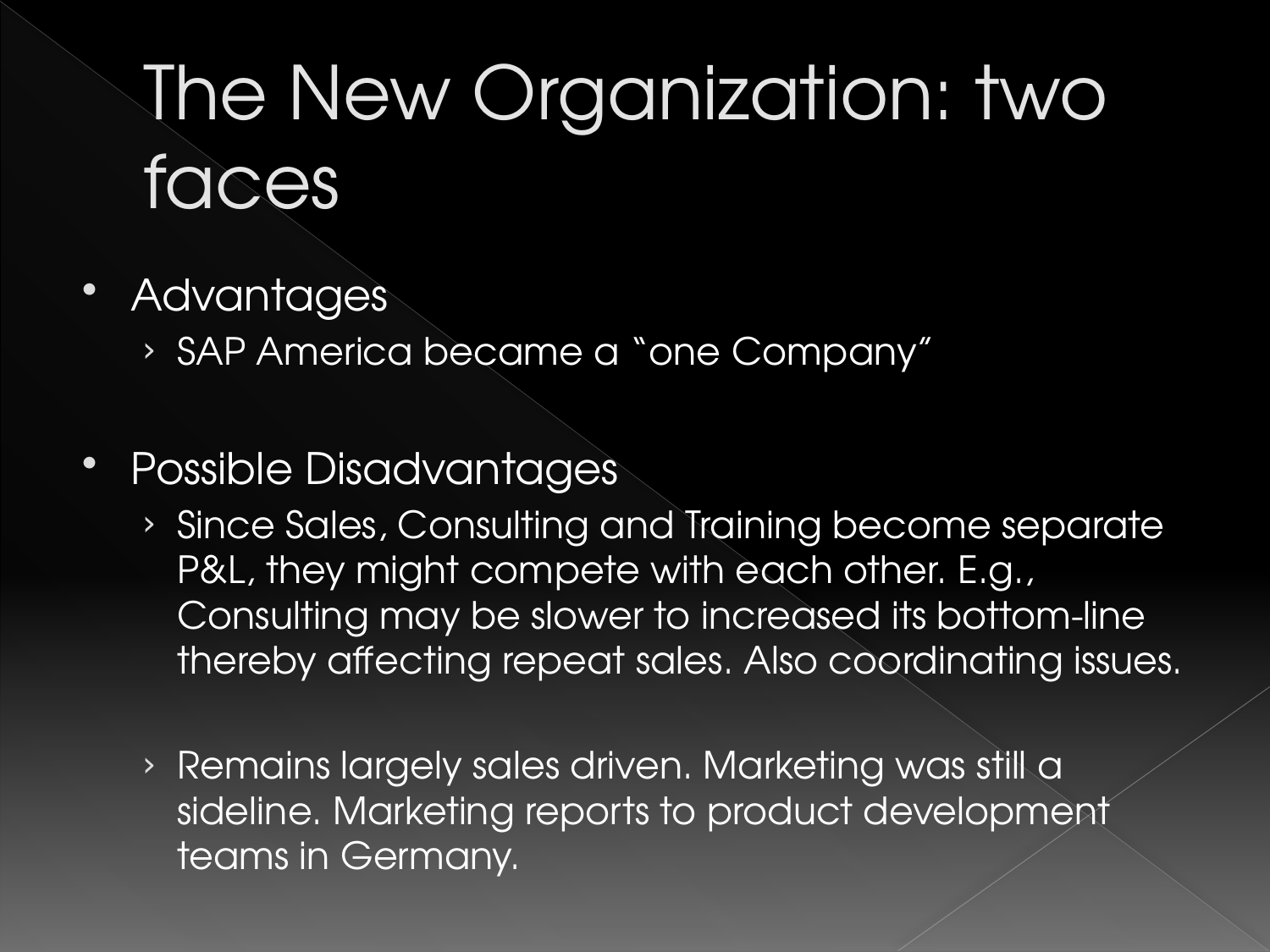

# The New Organization: two faces
Advantages
SAP America became a “one Company”

Possible Disadvantages
Since Sales, Consulting and Training become separate P&L, they might compete with each other. E.g., Consulting may be slower to increased its bottom-line thereby affecting repeat sales. Also coordinating issues.

Remains largely sales driven. Marketing was still a sideline. Marketing reports to product development teams in Germany.